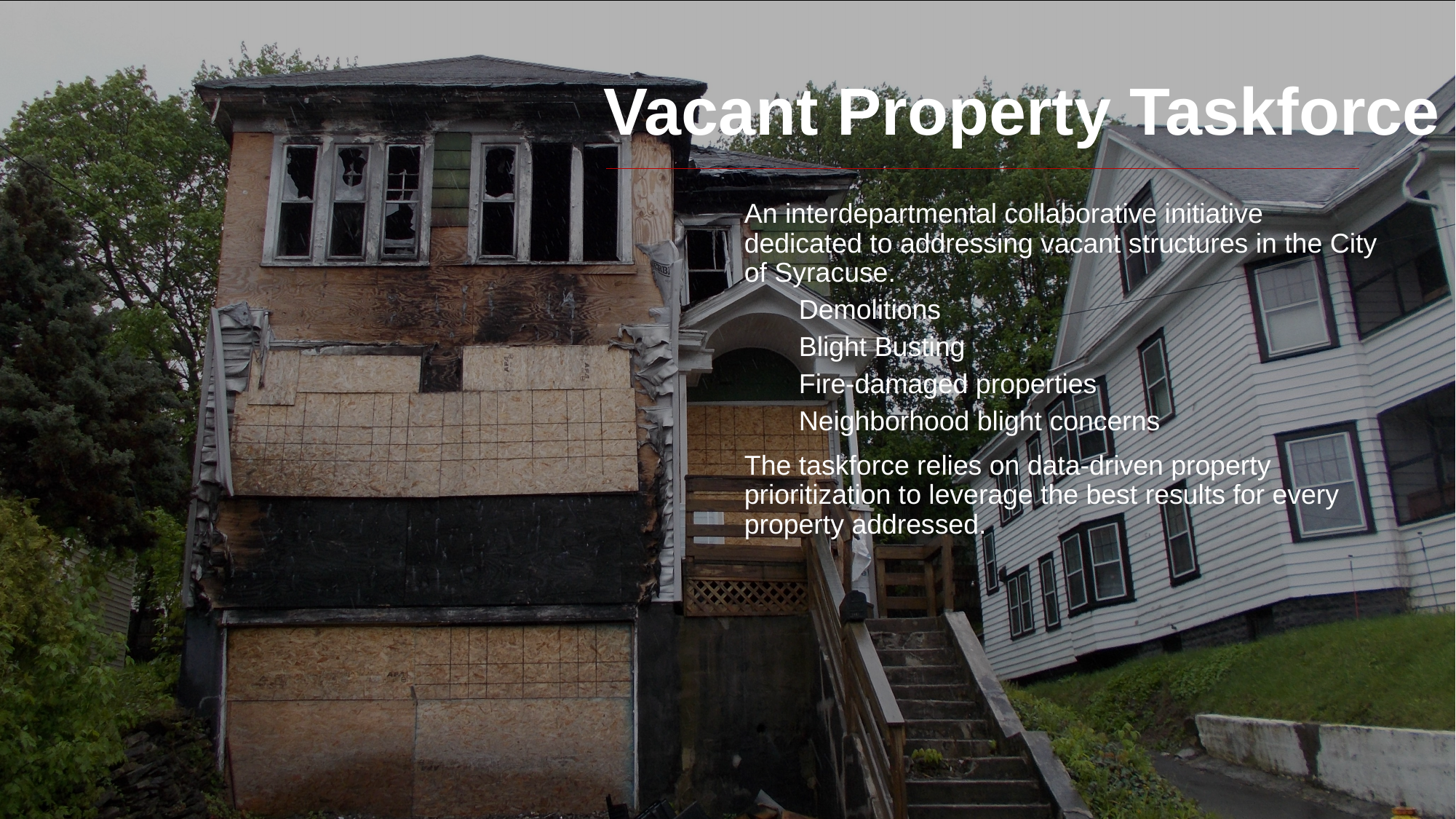

Vacant Property Taskforce
An interdepartmental collaborative initiative dedicated to addressing vacant structures in the City of Syracuse.
Demolitions
Blight Busting
Fire-damaged properties
Neighborhood blight concerns
The taskforce relies on data-driven property prioritization to leverage the best results for every property addressed.